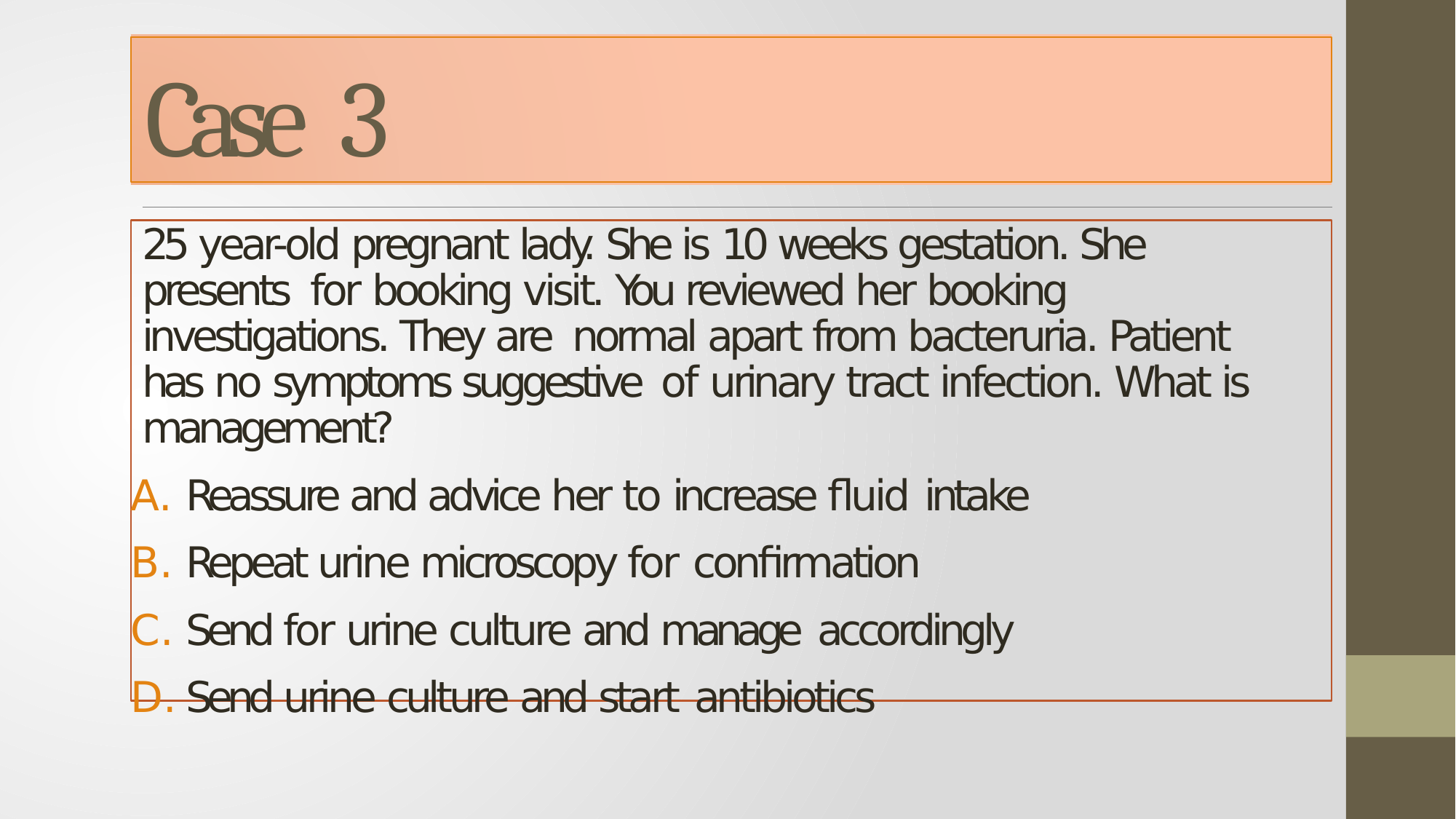

# Case 3

25 year-old pregnant lady. She is 10 weeks gestation. She presents  for booking visit. You reviewed her booking investigations. They are  normal apart from bacteruria. Patient has no symptoms suggestive  of urinary tract infection. What is management?
Reassure and advice her to increase fluid intake
Repeat urine microscopy for confirmation
Send for urine culture and manage accordingly
Send urine culture and start antibiotics